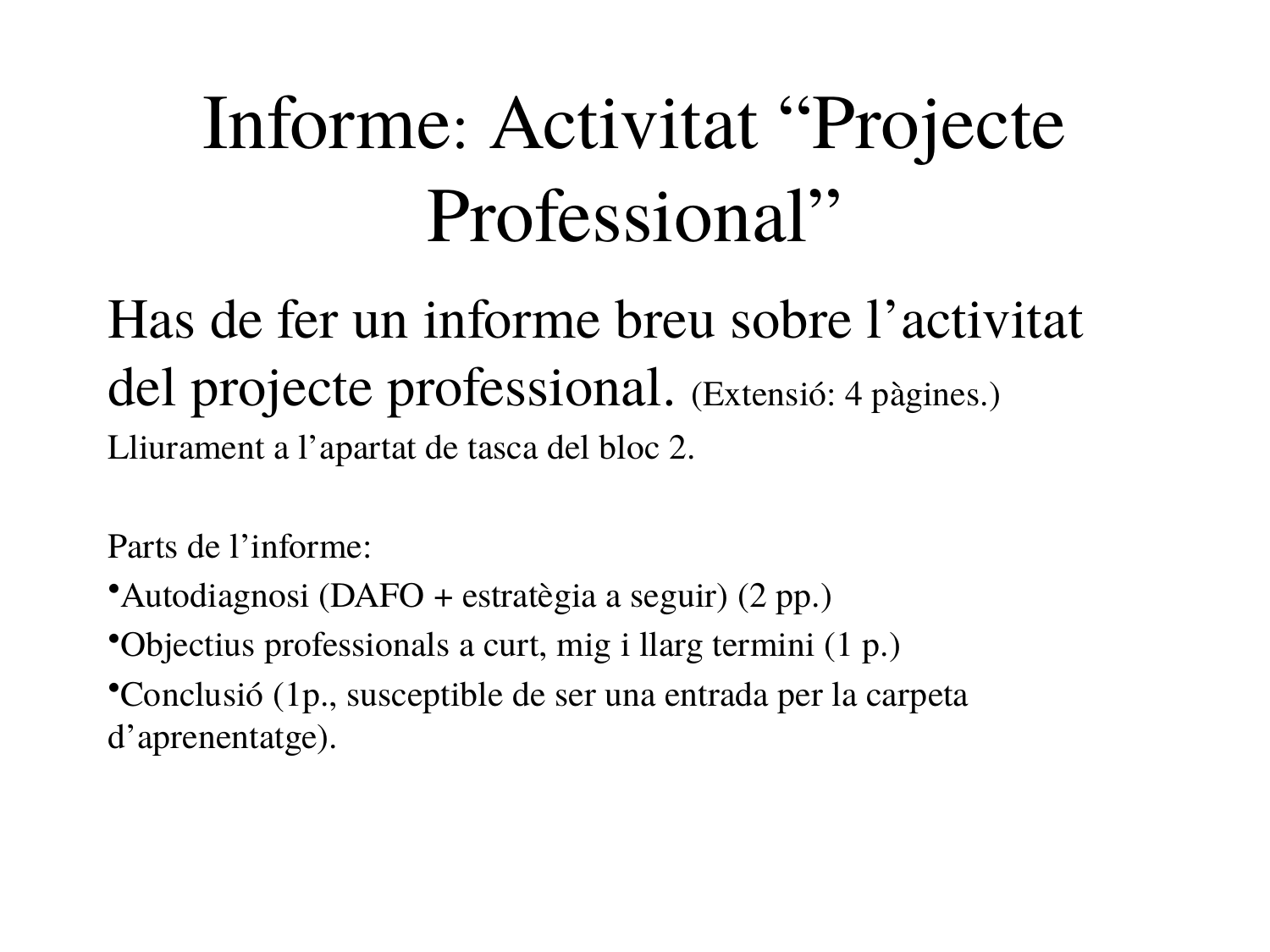

# Informe: Activitat “Projecte Professional”
Has de fer un informe breu sobre l’activitat del projecte professional. (Extensió: 4 pàgines.)
Lliurament a l’apartat de tasca del bloc 2.

Parts de l’informe:
Autodiagnosi (DAFO + estratègia a seguir) (2 pp.)
Objectius professionals a curt, mig i llarg termini (1 p.)
Conclusió (1p., susceptible de ser una entrada per la carpeta d’aprenentatge).